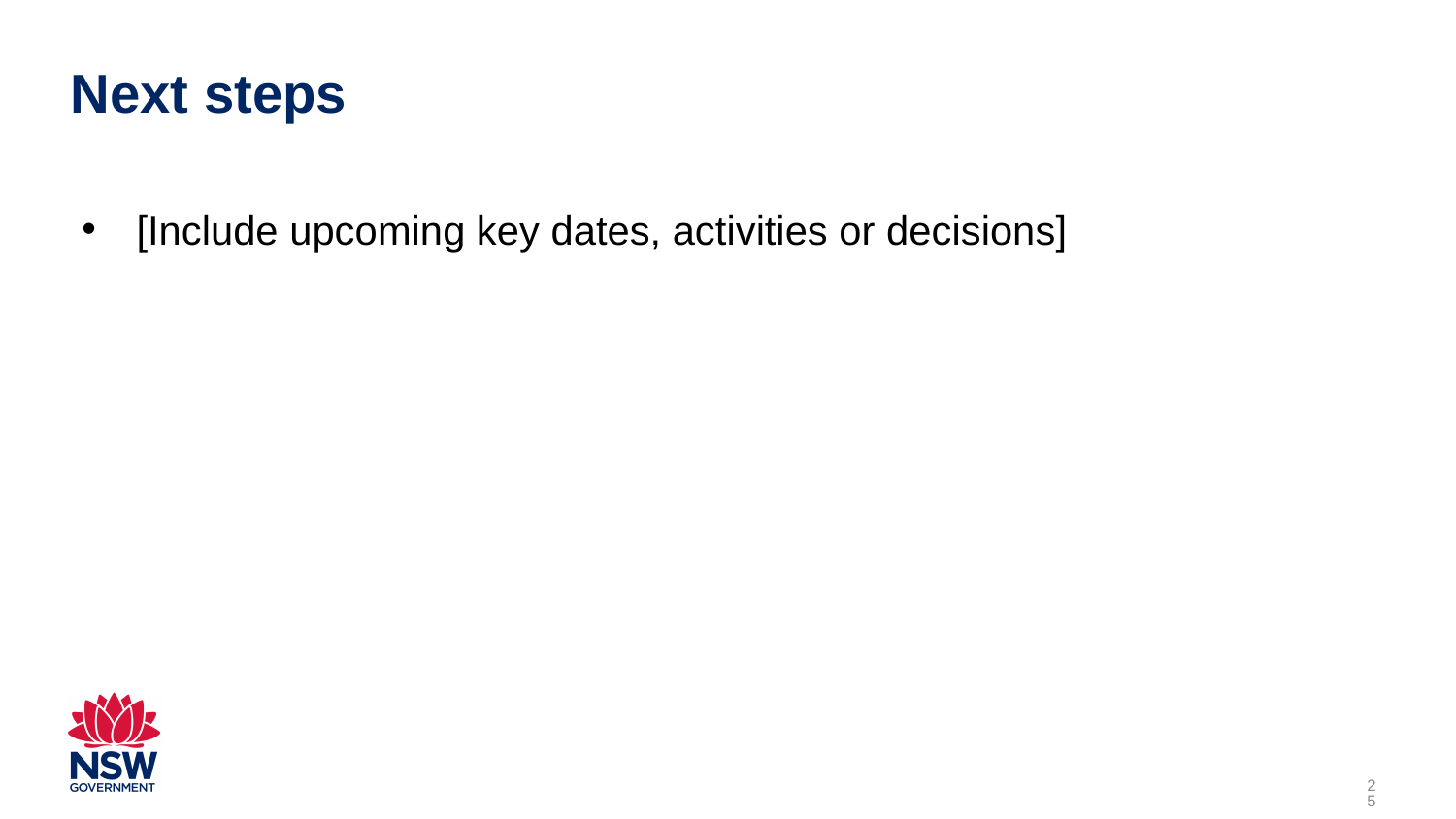

# Next steps
[Include upcoming key dates, activities or decisions]

25